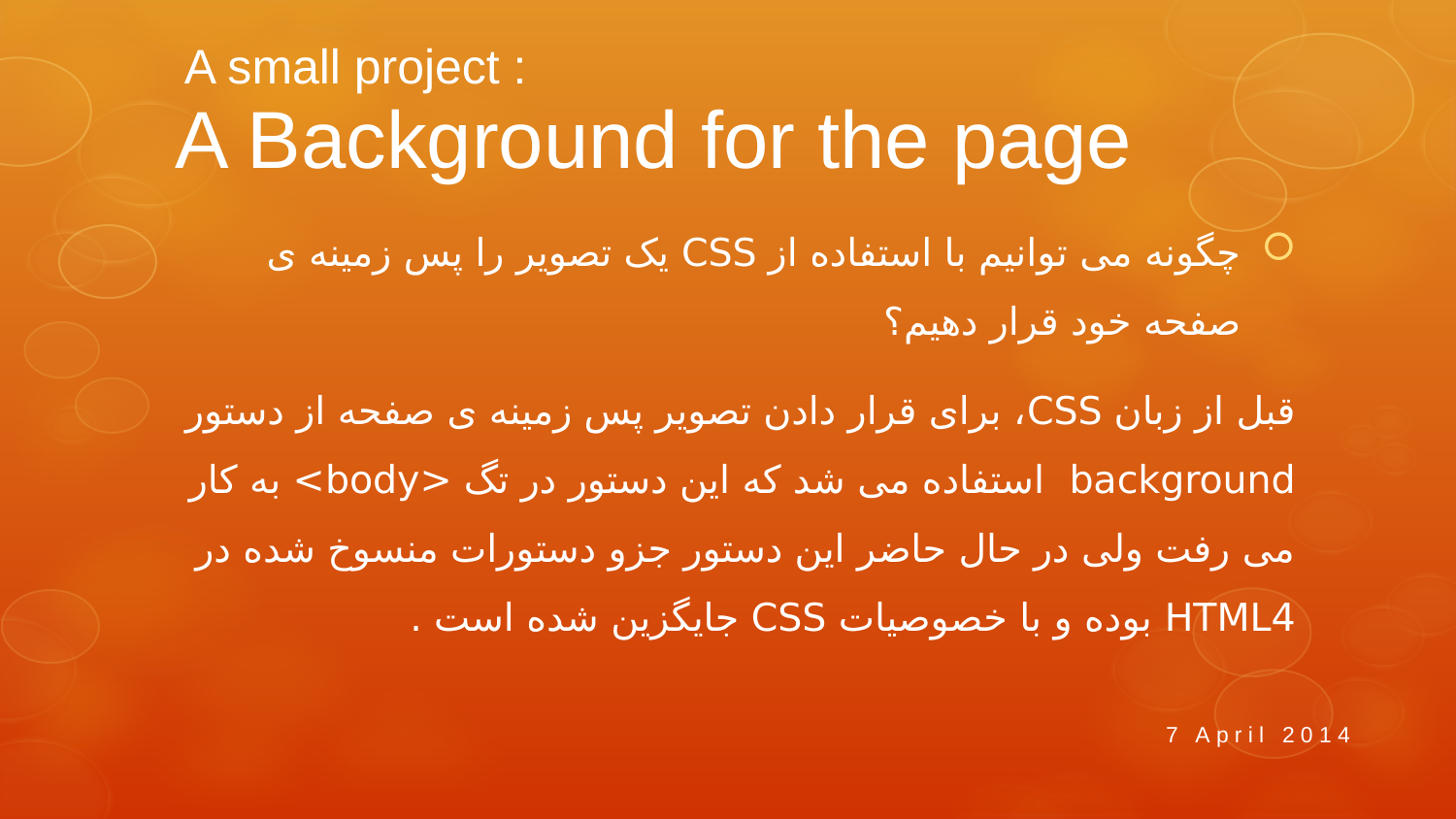

A small project :
# A Background for the page
چگونه می توانیم با استفاده از CSS یک تصویر را پس زمینه ی صفحه خود قرار دهیم؟
قبل از زبان CSS، برای قرار دادن تصویر پس زمینه ی صفحه از دستور background  استفاده می شد که این دستور در تگ <body> به کار می رفت ولی در حال حاضر این دستور جزو دستورات منسوخ شده در  HTML4 بوده و با خصوصیات CSS جایگزین شده است .
7 April 2014